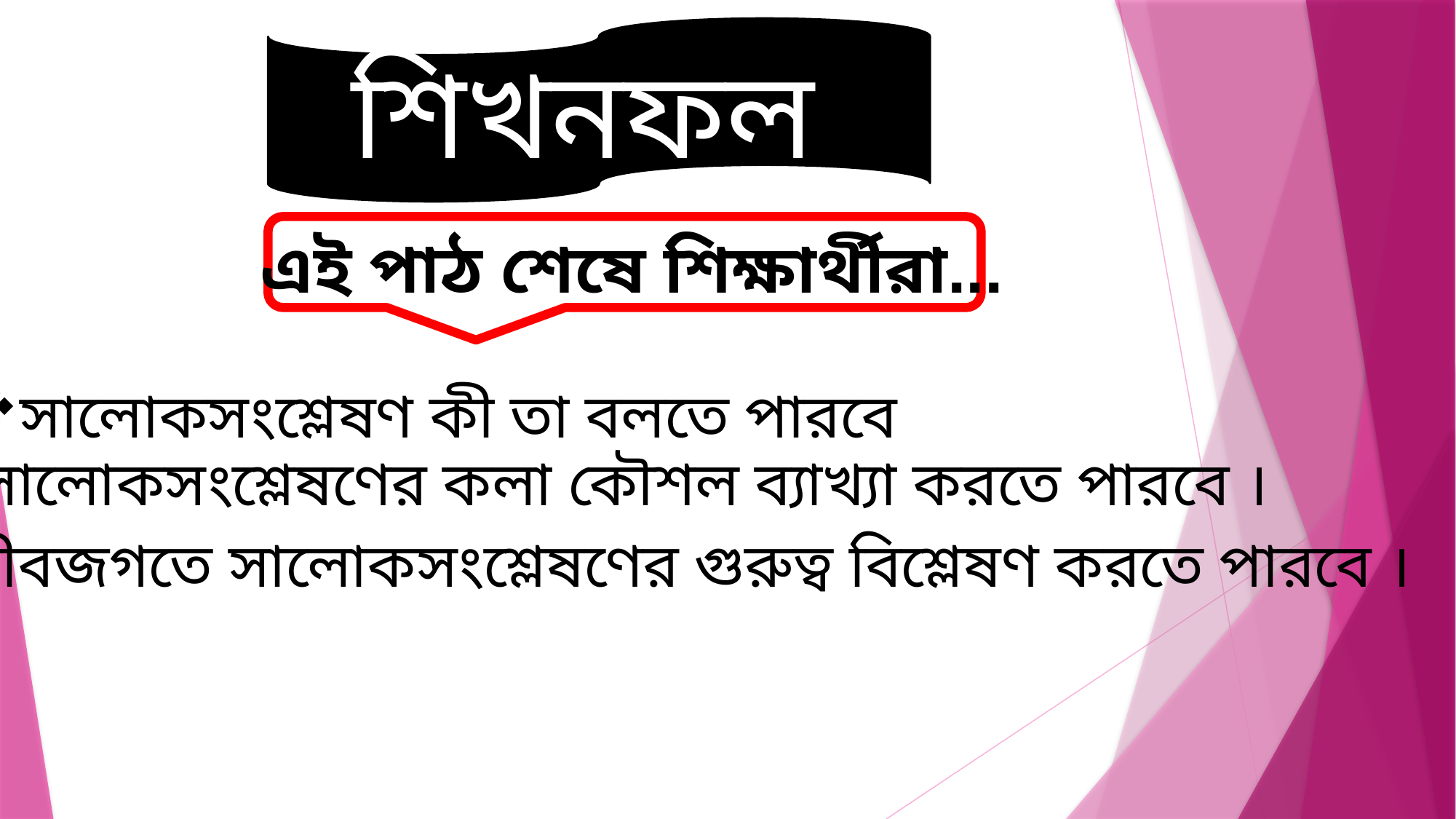

শিখনফল

এই পাঠ শেষে শিক্ষার্থীরা...
সালোকসংশ্লেষণ কী তা বলতে পারবে
সালোকসংশ্লেষণের কলা কৌশল ব্যাখ্যা করতে পারবে ।
জীবজগতে সালোকসংশ্লেষণের গুরুত্ব বিশ্লেষণ করতে পারবে ।